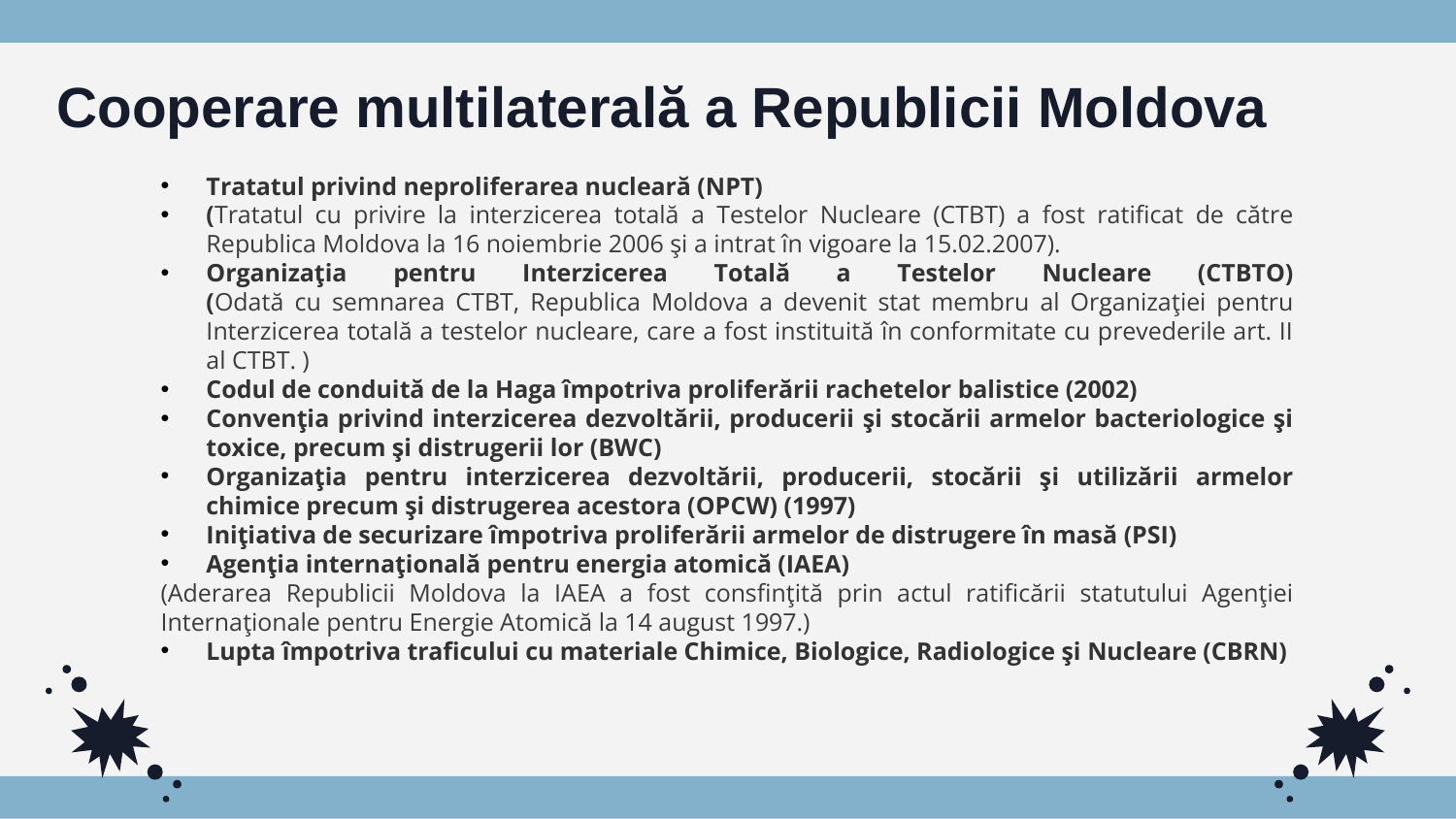

# Cooperare multilaterală a Republicii Moldova
Tratatul privind neproliferarea nucleară (NPT)
(Tratatul cu privire la interzicerea totală a Testelor Nucleare (CTBT) a fost ratificat de către Republica Moldova la 16 noiembrie 2006 şi a intrat în vigoare la 15.02.2007).
Organizaţia pentru Interzicerea Totală a Testelor Nucleare (CTBTO)
(Odată cu semnarea CTBT, Republica Moldova a devenit stat membru al Organizaţiei pentru Interzicerea totală a testelor nucleare, care a fost instituită în conformitate cu prevederile art. II al CTBT. )
Codul de conduită de la Haga împotriva proliferării rachetelor balistice (2002)
Convenţia privind interzicerea dezvoltării, producerii şi stocării armelor bacteriologice şi toxice, precum şi distrugerii lor (BWC)
Organizaţia pentru interzicerea dezvoltării, producerii, stocării şi utilizării armelor chimice precum şi distrugerea acestora (OPCW) (1997)
Iniţiativa de securizare împotriva proliferării armelor de distrugere în masă (PSI)
Agenţia internaţională pentru energia atomică (IAEA)
(Aderarea Republicii Moldova la IAEA a fost consfinţită prin actul ratificării statutului Agenţiei Internaţionale pentru Energie Atomică la 14 august 1997.)
Lupta împotriva traficului cu materiale Chimice, Biologice, Radiologice şi Nucleare (CBRN)